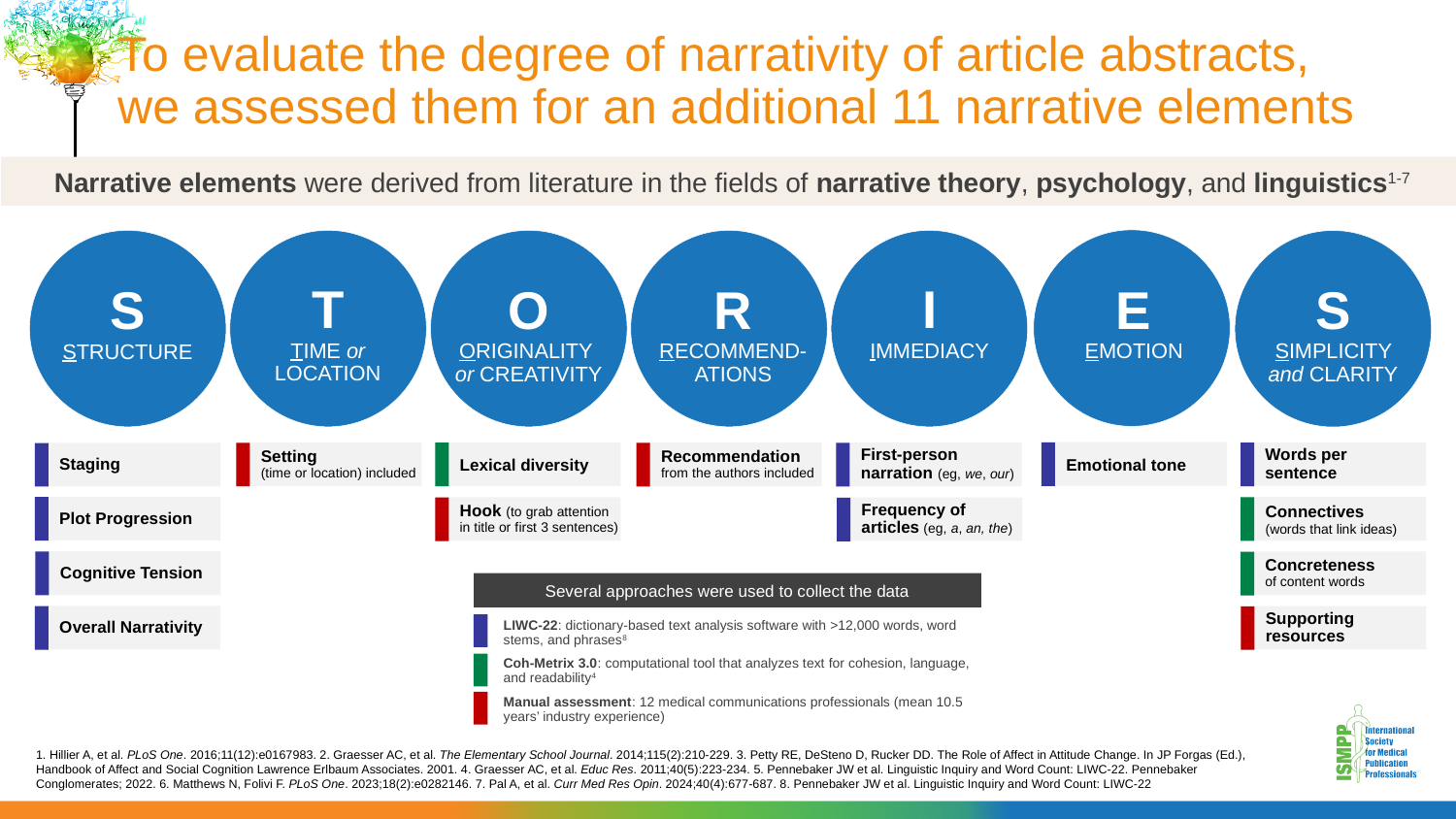

# To evaluate the degree of narrativity of article abstracts, we assessed them for an additional 11 narrative elements
Narrative elements were derived from literature in the fields of narrative theory, psychology, and linguistics1-7

T
TIME or LOCATION
I
IMMEDIACY
E
EMOTION
R
RECOMMEND-ATIONS
S
SIMPLICITY and CLARITY
O
ORIGINALITY
or CREATIVITY
S
STRUCTURE
Emotional tone

Words per sentence

Lexical diversity

Setting
(time or location) included

Recommendation from the authors included

First-person narration (eg, we, our)

Staging

Plot Progression

Connectives
(words that link ideas)

Hook (to grab attention in title or first 3 sentences)

Frequency of articles (eg, a, an, the)

Cognitive Tension

Concreteness
of content words

Several approaches were used to collect the data
Overall Narrativity

Supporting resources

LIWC-22: dictionary-based text analysis software with >12,000 words, word stems, and phrases8
Coh-Metrix 3.0: computational tool that analyzes text for cohesion, language, and readability4
Manual assessment: 12 medical communications professionals (mean 10.5 years’ industry experience)

1. Hillier A, et al. PLoS One. 2016;11(12):e0167983. 2. Graesser AC, et al. The Elementary School Journal. 2014;115(2):210-229. 3. Petty RE, DeSteno D, Rucker DD. The Role of Affect in Attitude Change. In JP Forgas (Ed.), Handbook of Affect and Social Cognition Lawrence Erlbaum Associates. 2001. 4. Graesser AC, et al. Educ Res. 2011;40(5):223-234. 5. Pennebaker JW et al. Linguistic Inquiry and Word Count: LIWC-22. Pennebaker Conglomerates; 2022. 6. Matthews N, Folivi F. PLoS One. 2023;18(2):e0282146. 7. Pal A, et al. Curr Med Res Opin. 2024;40(4):677-687. 8. Pennebaker JW et al. Linguistic Inquiry and Word Count: LIWC-22